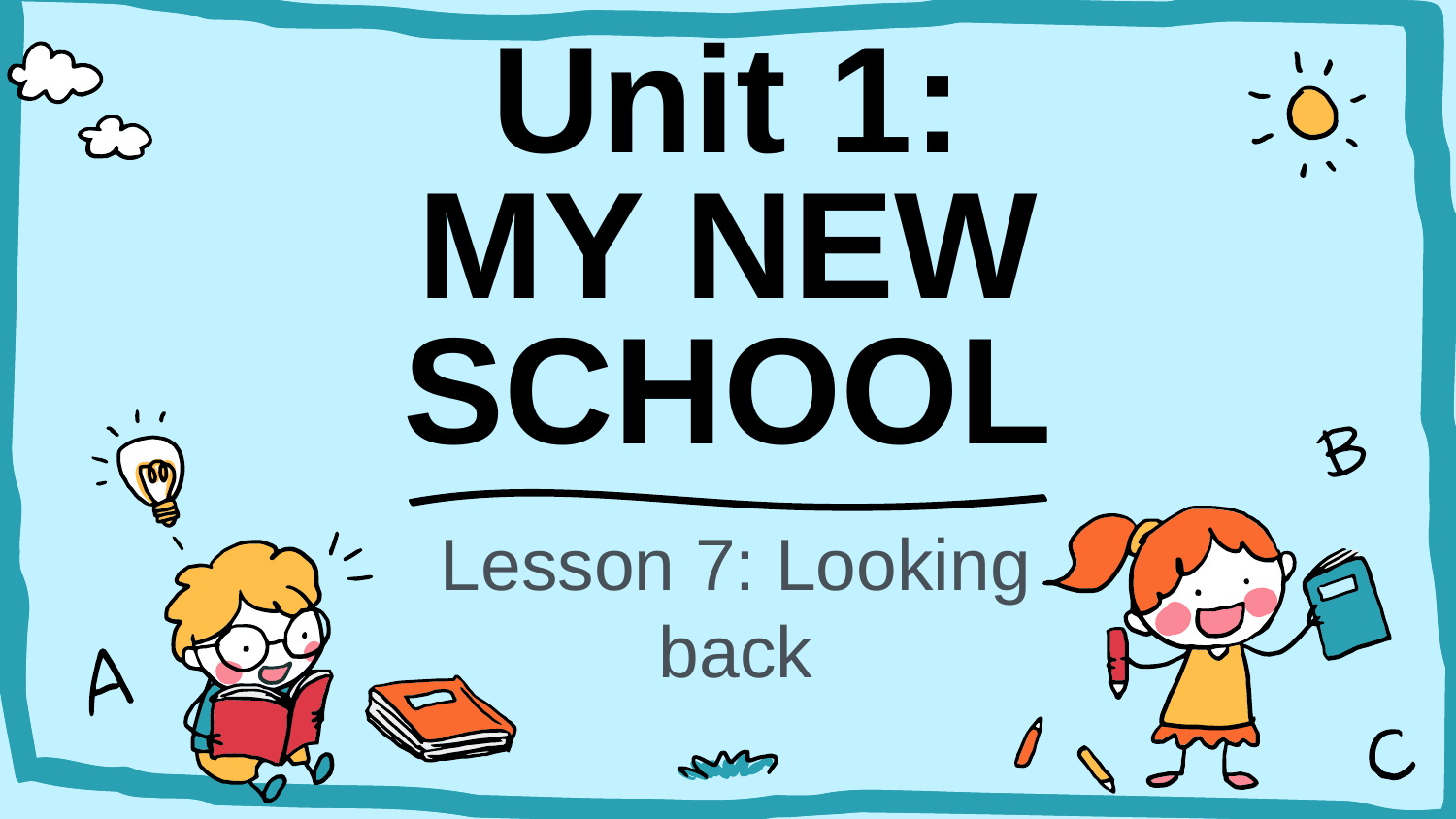

# Unit 1: MY NEW SCHOOL

Lesson 7: Looking back